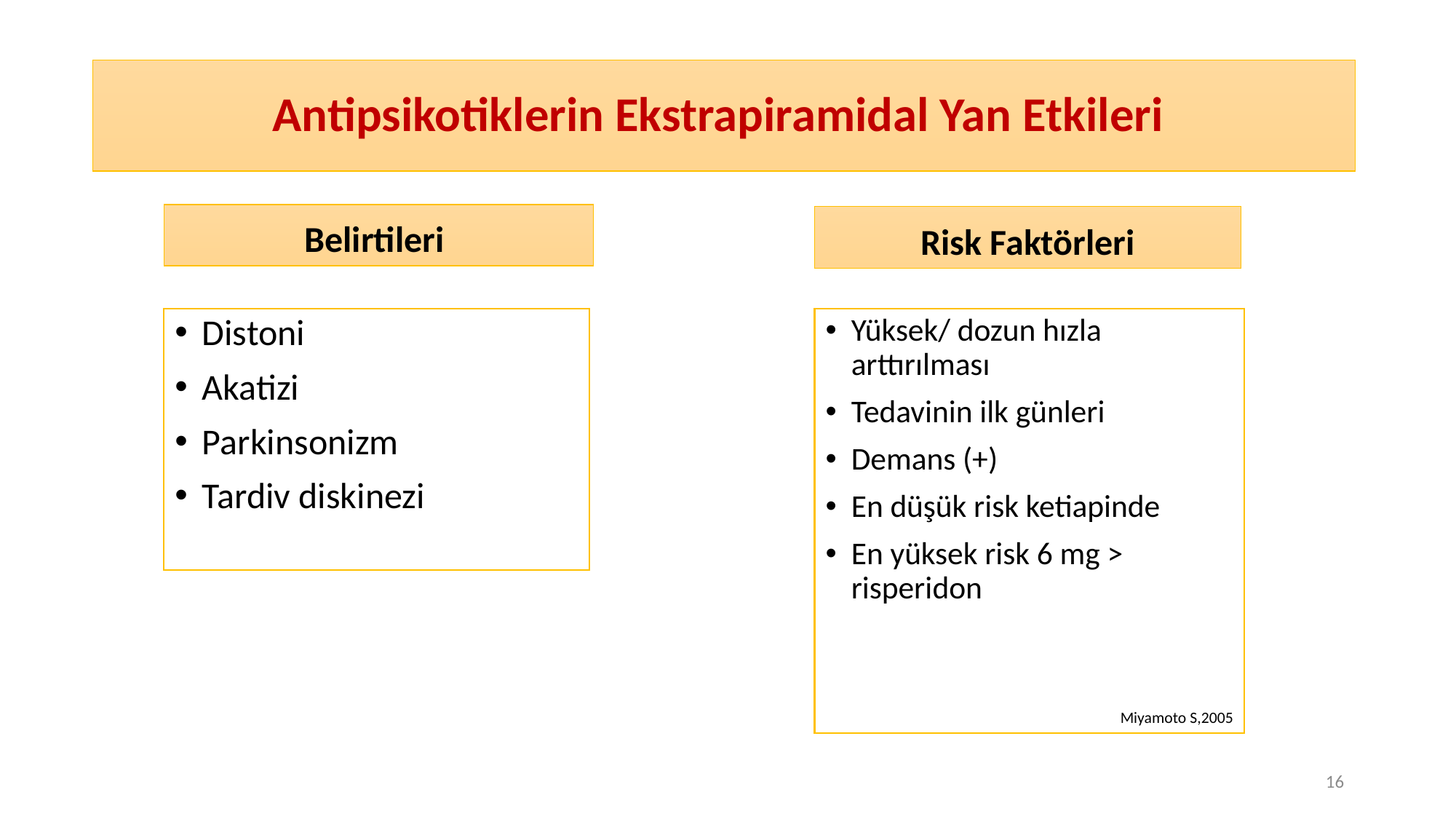

# Antipsikotiklerin Ekstrapiramidal Yan Etkileri
Belirtileri
Risk Faktörleri
Distoni
Akatizi
Parkinsonizm
Tardiv diskinezi
Yüksek/ dozun hızla arttırılması
Tedavinin ilk günleri
Demans (+)
En düşük risk ketiapinde
En yüksek risk 6 mg > risperidon

Miyamoto S,2005
16